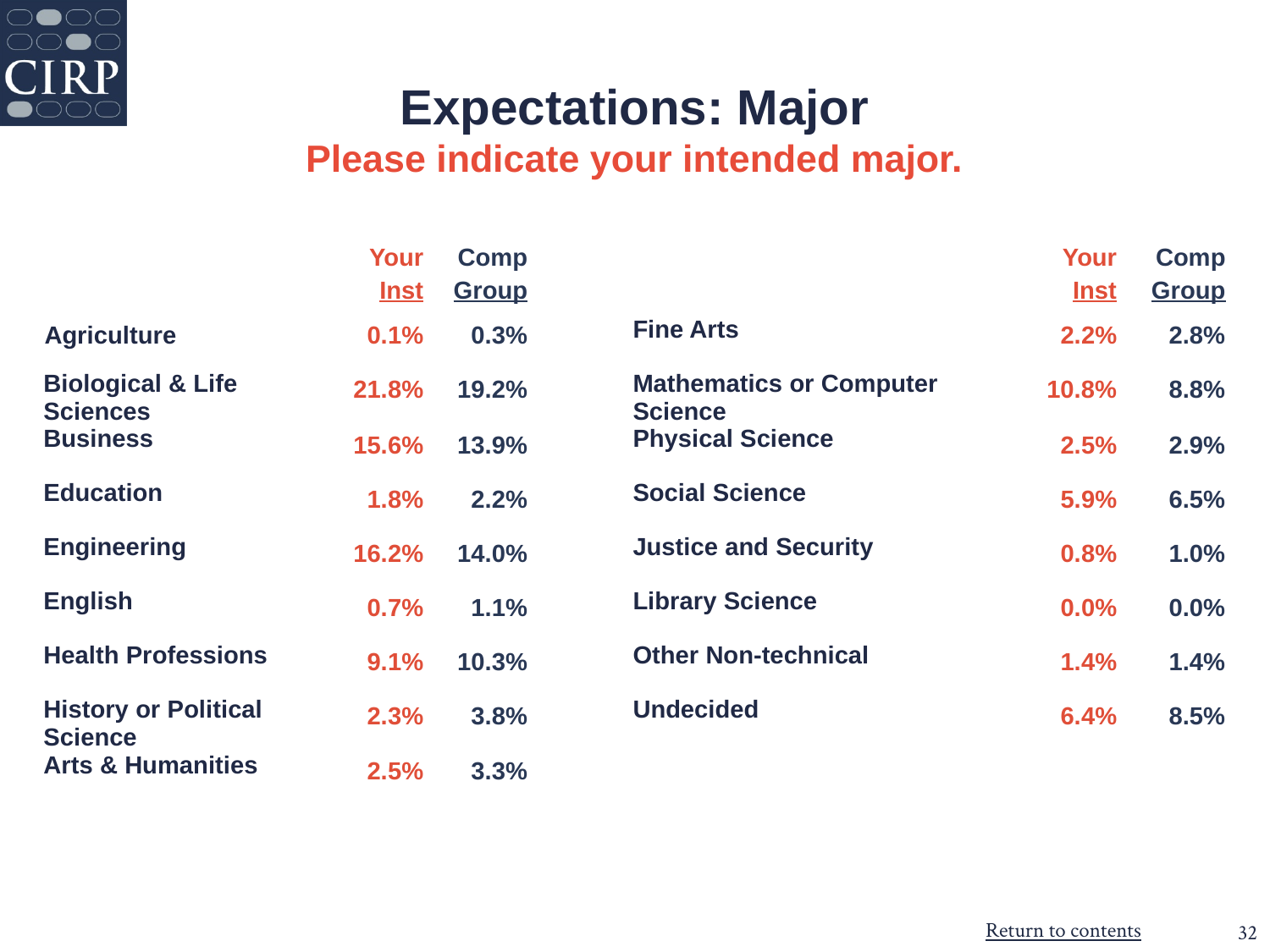

Expectations: Major
Please indicate your intended major.
|  | Your  Inst | Comp Group |  |  | Your Inst | Comp Group |
| --- | --- | --- | --- | --- | --- | --- |
| Agriculture | 0.1% | 0.3% |  | Fine Arts | 2.2% | 2.8% |
| Biological & Life Sciences | 21.8% | 19.2% |  | Mathematics or Computer Science | 10.8% | 8.8% |
| Business | 15.6% | 13.9% |  | Physical Science | 2.5% | 2.9% |
| Education | 1.8% | 2.2% |  | Social Science | 5.9% | 6.5% |
| Engineering | 16.2% | 14.0% |  | Justice and Security | 0.8% | 1.0% |
| English | 0.7% | 1.1% |  | Library Science | 0.0% | 0.0% |
| Health Professions | 9.1% | 10.3% |  | Other Non-technical | 1.4% | 1.4% |
| History or Political Science | 2.3% | 3.8% |  | Undecided | 6.4% | 8.5% |
| Arts & Humanities | 2.5% | 3.3% |  |  |  |  |
32